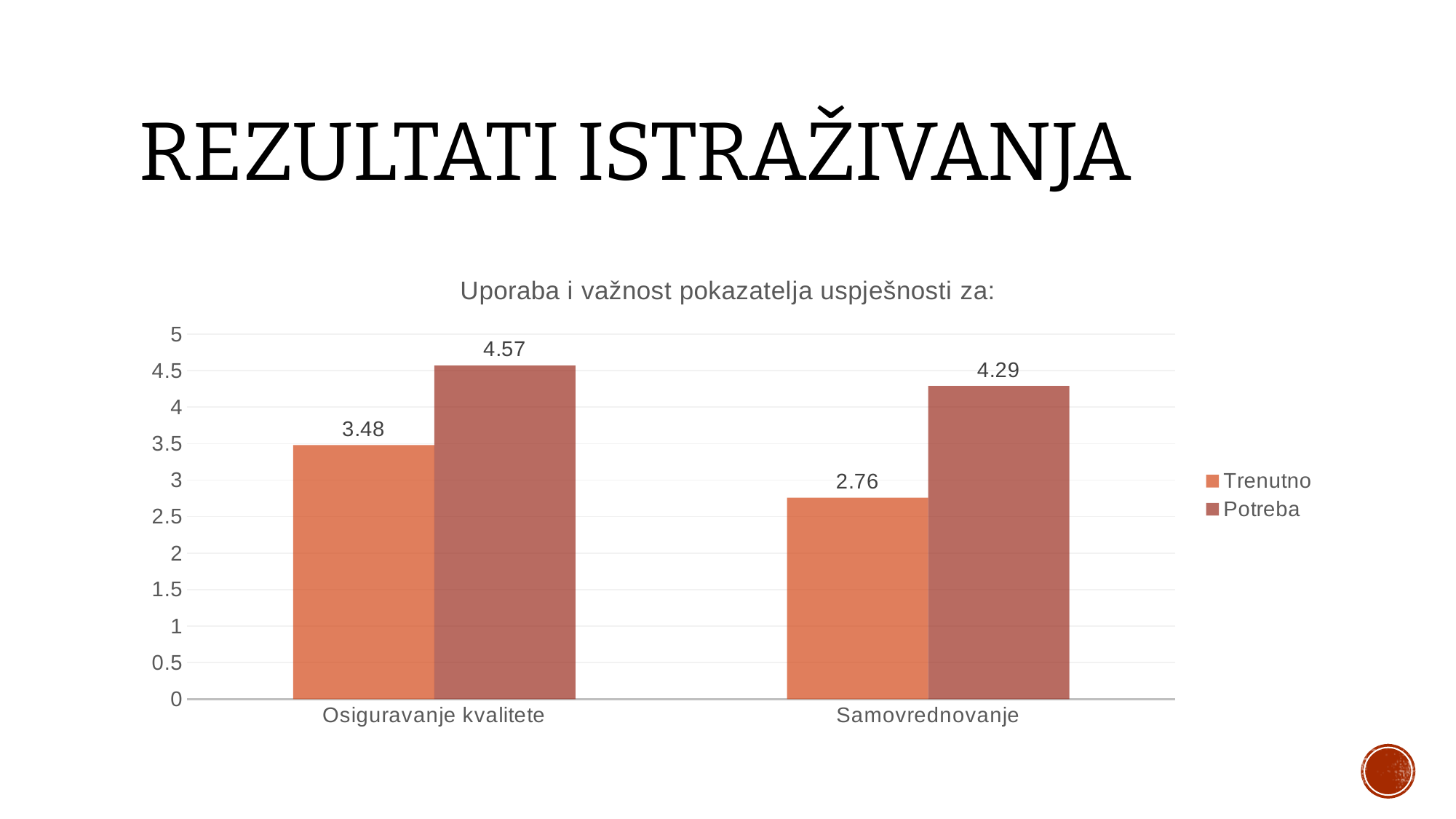

# Rezultati istraživanja

### Chart: Uporaba i važnost pokazatelja uspješnosti za:

| Category | Trenutno | Potreba |
|---|---|---|
| Osiguravanje kvalitete | 3.48 | 4.57 |
| Samovrednovanje | 2.76 | 4.29 |